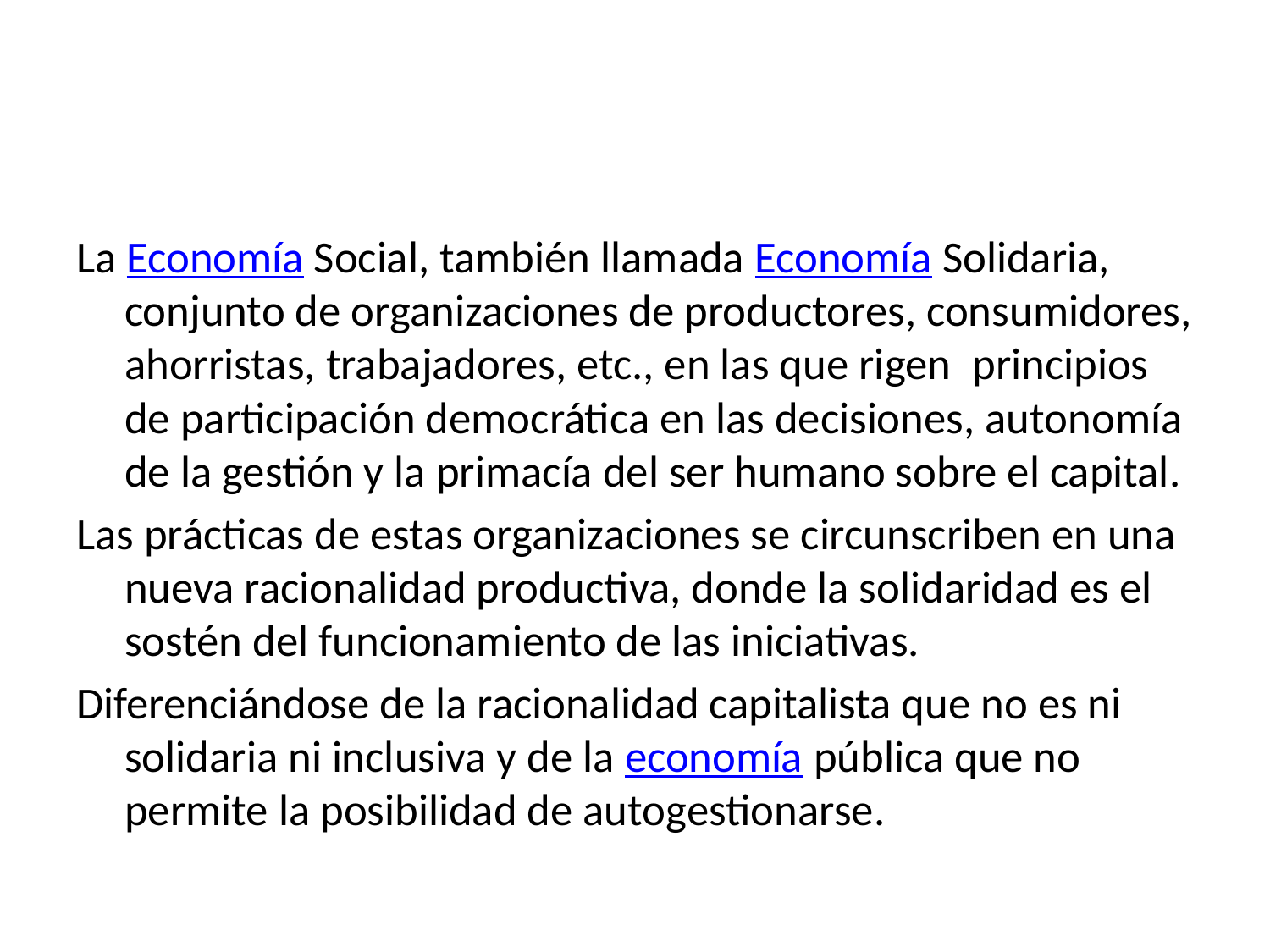

La Economía Social, también llamada Economía Solidaria, conjunto de organizaciones de productores, consumidores, ahorristas, trabajadores, etc., en las que rigen  principios de participación democrática en las decisiones, autonomía de la gestión y la primacía del ser humano sobre el capital.
Las prácticas de estas organizaciones se circunscriben en una nueva racionalidad productiva, donde la solidaridad es el sostén del funcionamiento de las iniciativas.
Diferenciándose de la racionalidad capitalista que no es ni solidaria ni inclusiva y de la economía pública que no permite la posibilidad de autogestionarse.